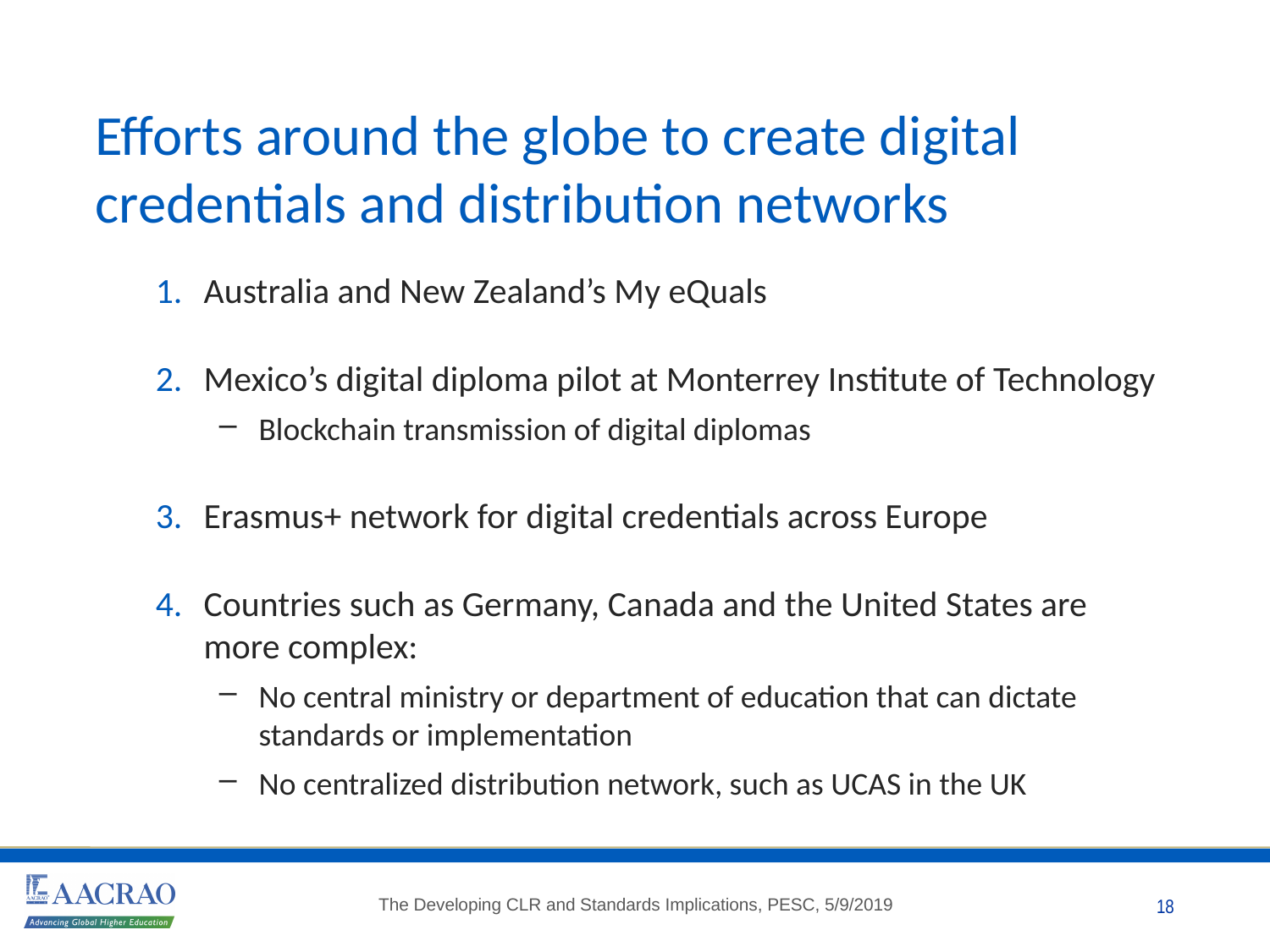

# Efforts around the globe to create digital credentials and distribution networks
Australia and New Zealand’s My eQuals
Mexico’s digital diploma pilot at Monterrey Institute of Technology
Blockchain transmission of digital diplomas
Erasmus+ network for digital credentials across Europe
Countries such as Germany, Canada and the United States are more complex:
No central ministry or department of education that can dictate standards or implementation
No centralized distribution network, such as UCAS in the UK